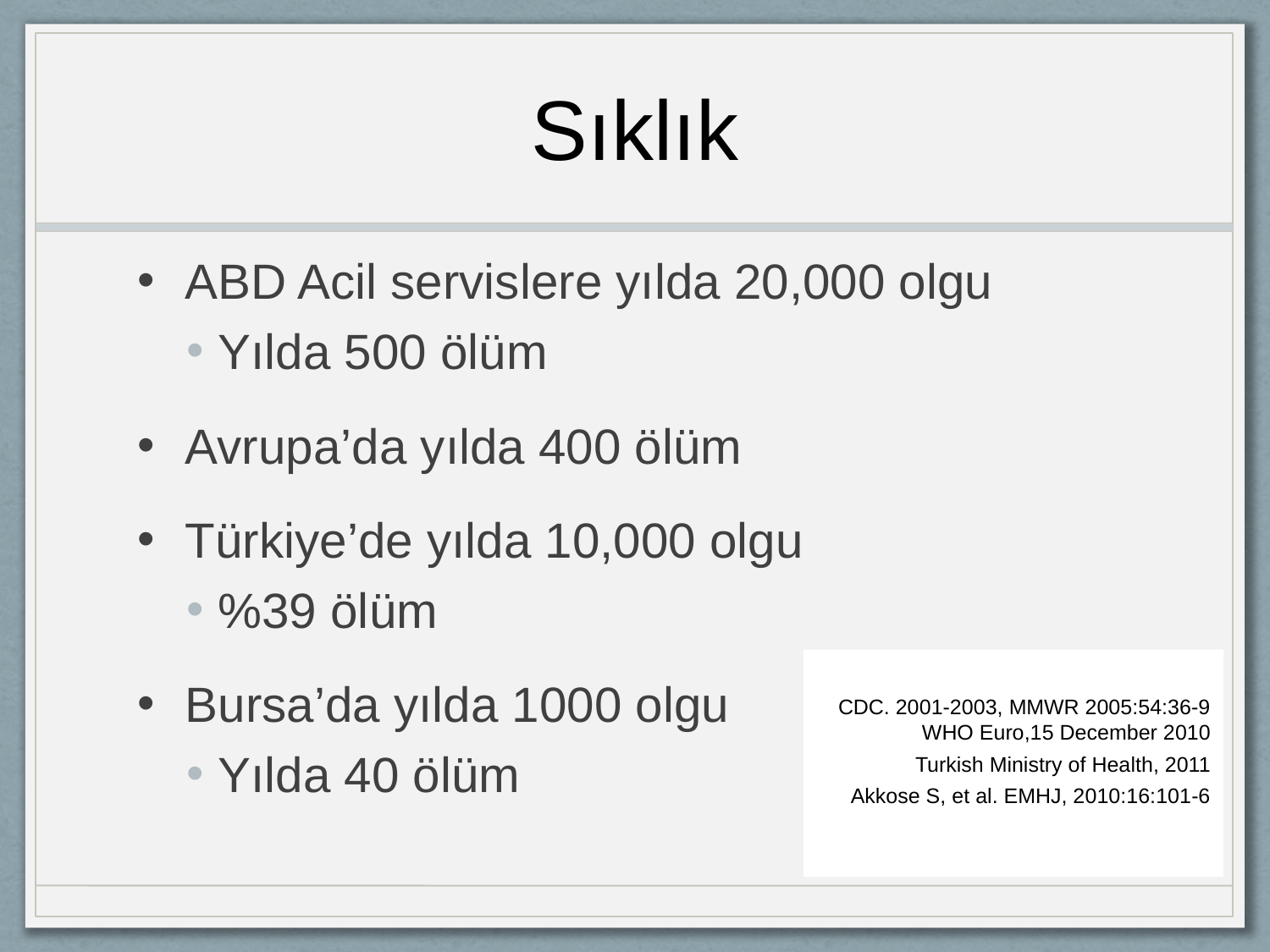

# Sıklık
ABD Acil servislere yılda 20,000 olgu
Yılda 500 ölüm
Avrupa’da yılda 400 ölüm
Türkiye’de yılda 10,000 olgu
%39 ölüm
Bursa’da yılda 1000 olgu
Yılda 40 ölüm

CDC. 2001-2003, MMWR 2005:54:36-9
WHO Euro,15 December 2010
Turkish Ministry of Health, 2011
Akkose S, et al. EMHJ, 2010:16:101-6